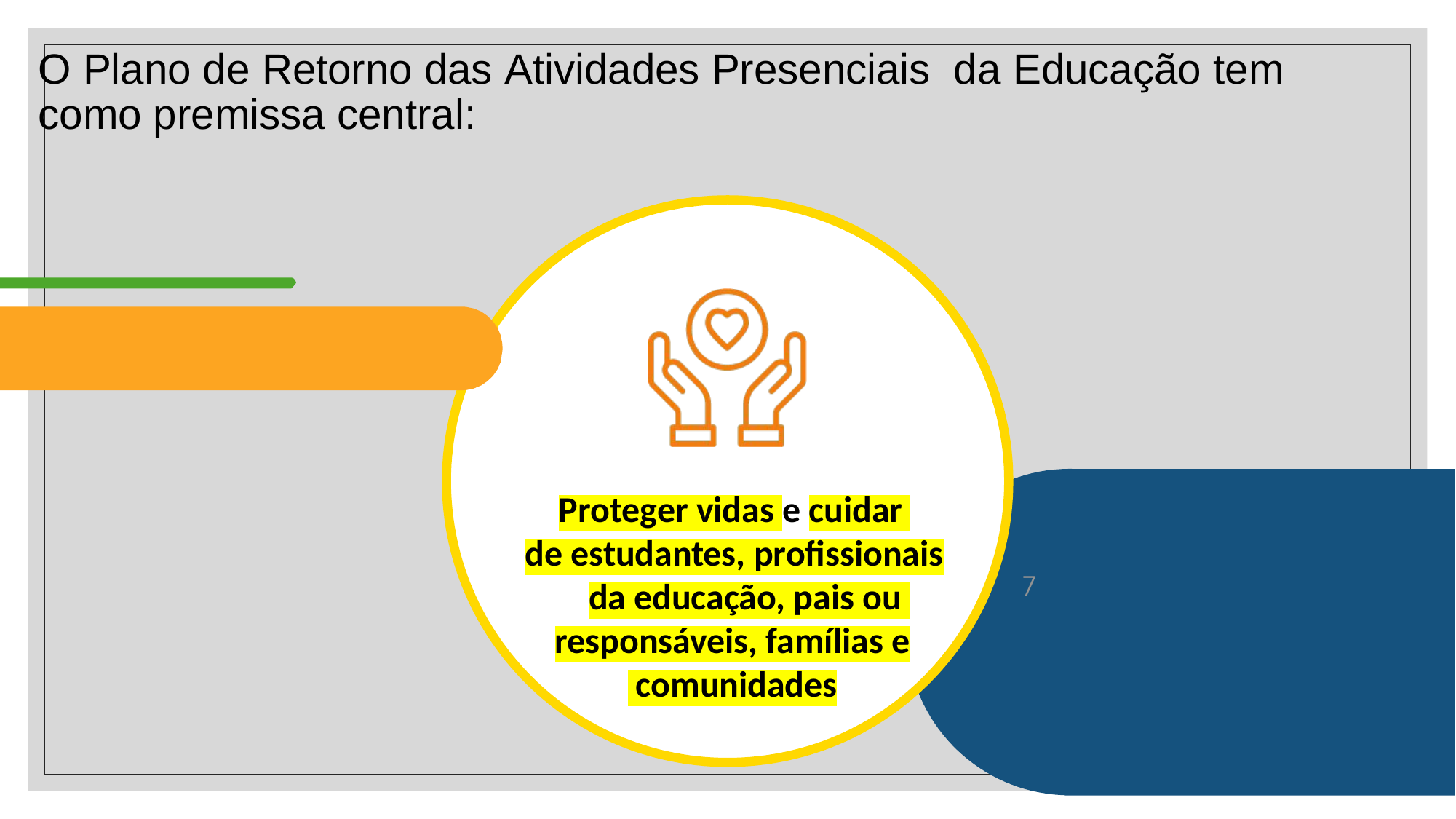

# O Plano de Retorno das Atividades Presenciais  da Educação tem como premissa central:

Proteger vidas e cuidar  de estudantes, profissionais
da educação, pais ou  responsáveis, famílias e  comunidades
7